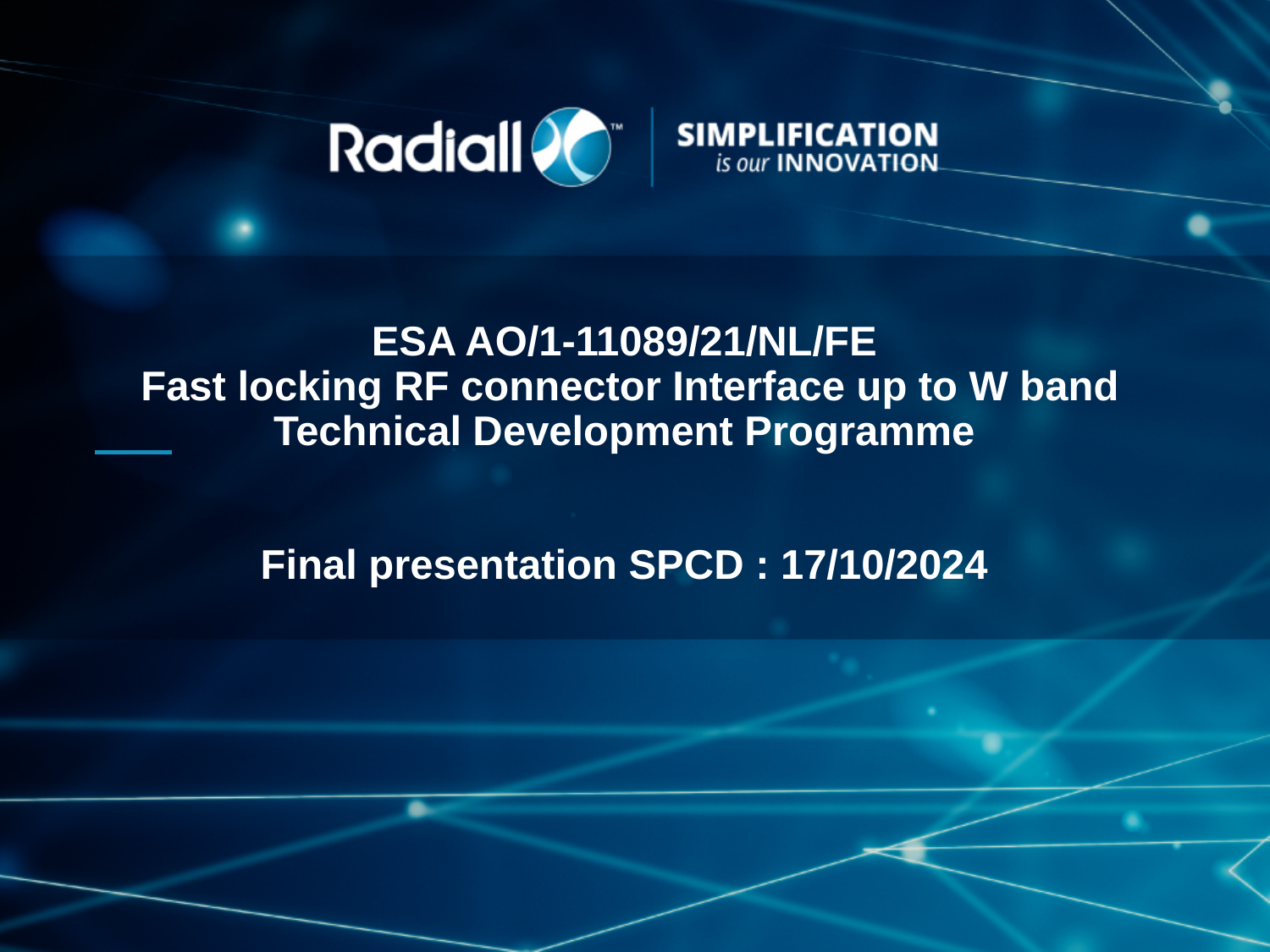

# ESA AO/1-11089/21/NL/FE Fast locking RF connector Interface up to W band Technical Development Programme Final presentation SPCD : 17/10/2024